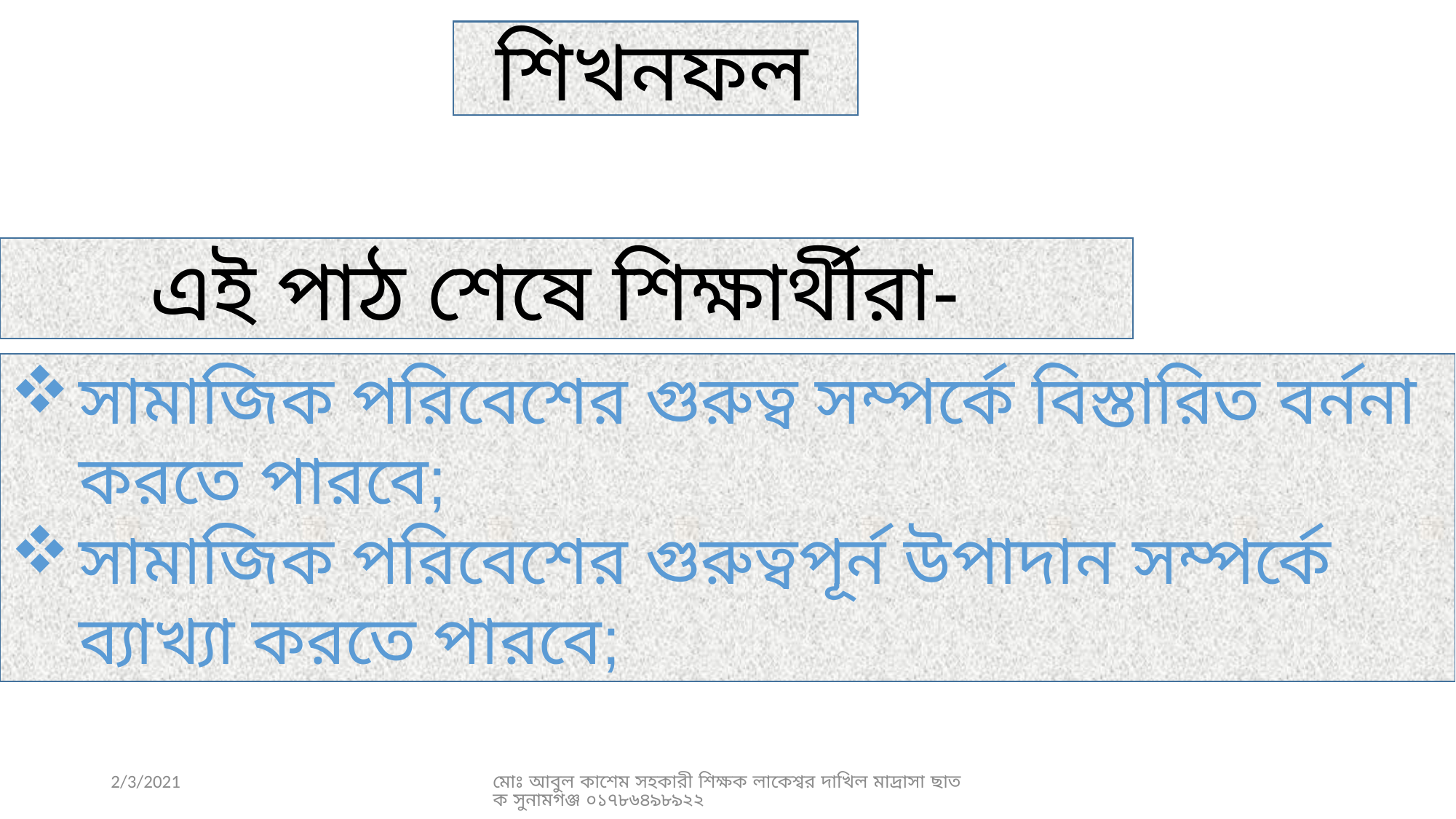

শিখনফল
এই পাঠ শেষে শিক্ষার্থীরা-
সামাজিক পরিবেশের গুরুত্ব সম্পর্কে বিস্তারিত বর্ননা করতে পারবে;
সামাজিক পরিবেশের গুরুত্বপূর্ন উপাদান সম্পর্কে ব্যাখ্যা করতে পারবে;
2/3/2021
মোঃ আবুল কাশেম সহকারী শিক্ষক লাকেশ্বর দাখিল মাদ্রাসা ছাতক সুনামগঞ্জ ০১৭৮৬৪৯৮৯২২